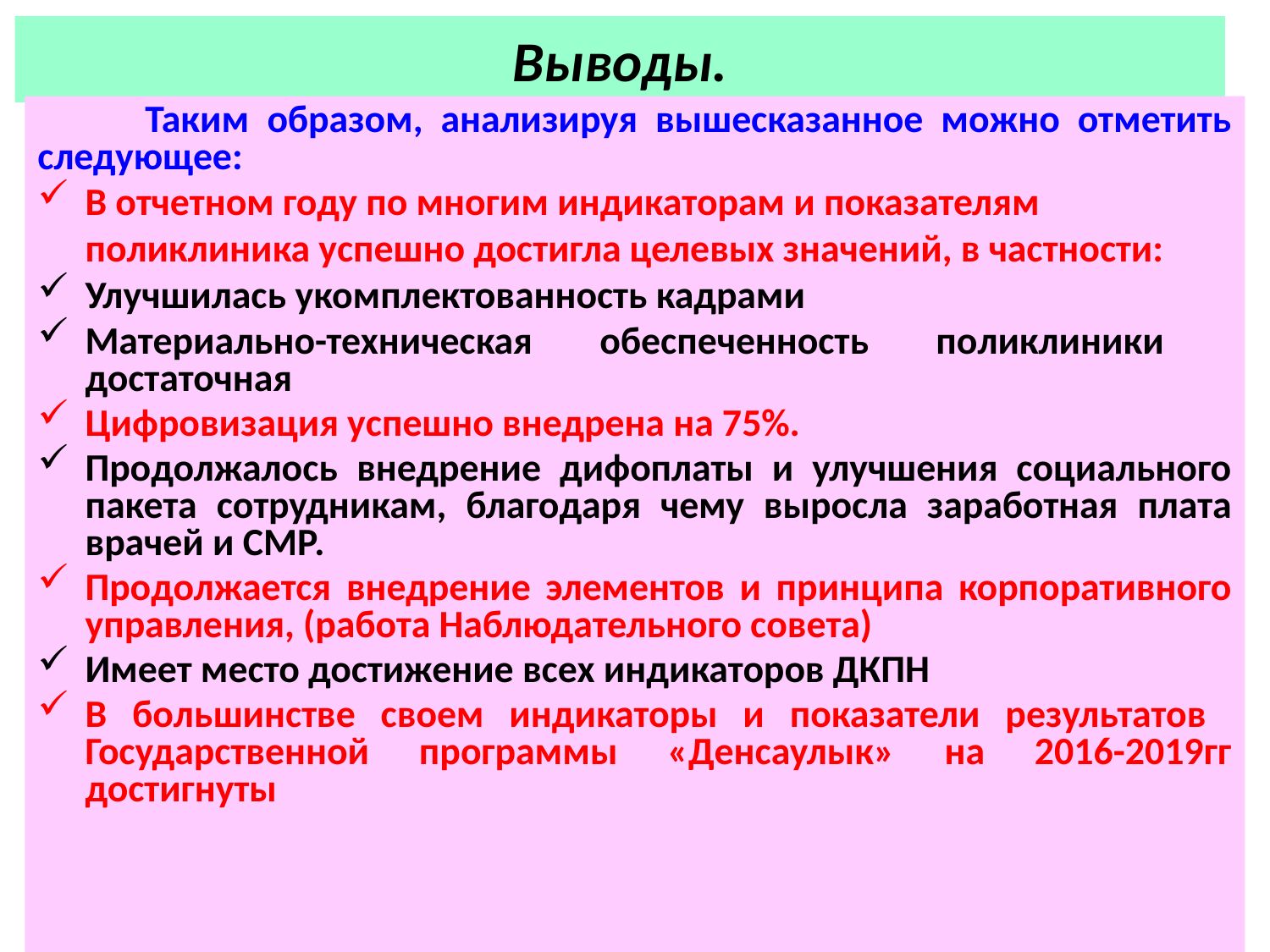

Выводы.
      Таким образом, анализируя вышесказанное можно отметить следующее:
В отчетном году по многим индикаторам и показателям поликлиника успешно достигла целевых значений, в частности:
Улучшилась укомплектованность кадрами
Материально-техническая обеспеченность поликлиники  достаточная
Цифровизация успешно внедрена на 75%.
Продолжалось внедрение дифоплаты и улучшения социального пакета сотрудникам, благодаря чему выросла заработная плата врачей и СМР.
Продолжается внедрение элементов и принципа корпоративного управления, (работа Наблюдательного совета)
Имеет место достижение всех индикаторов ДКПН
В большинстве своем индикаторы и показатели результатов  Государственной программы «Денсаулык» на 2016-2019гг достигнуты